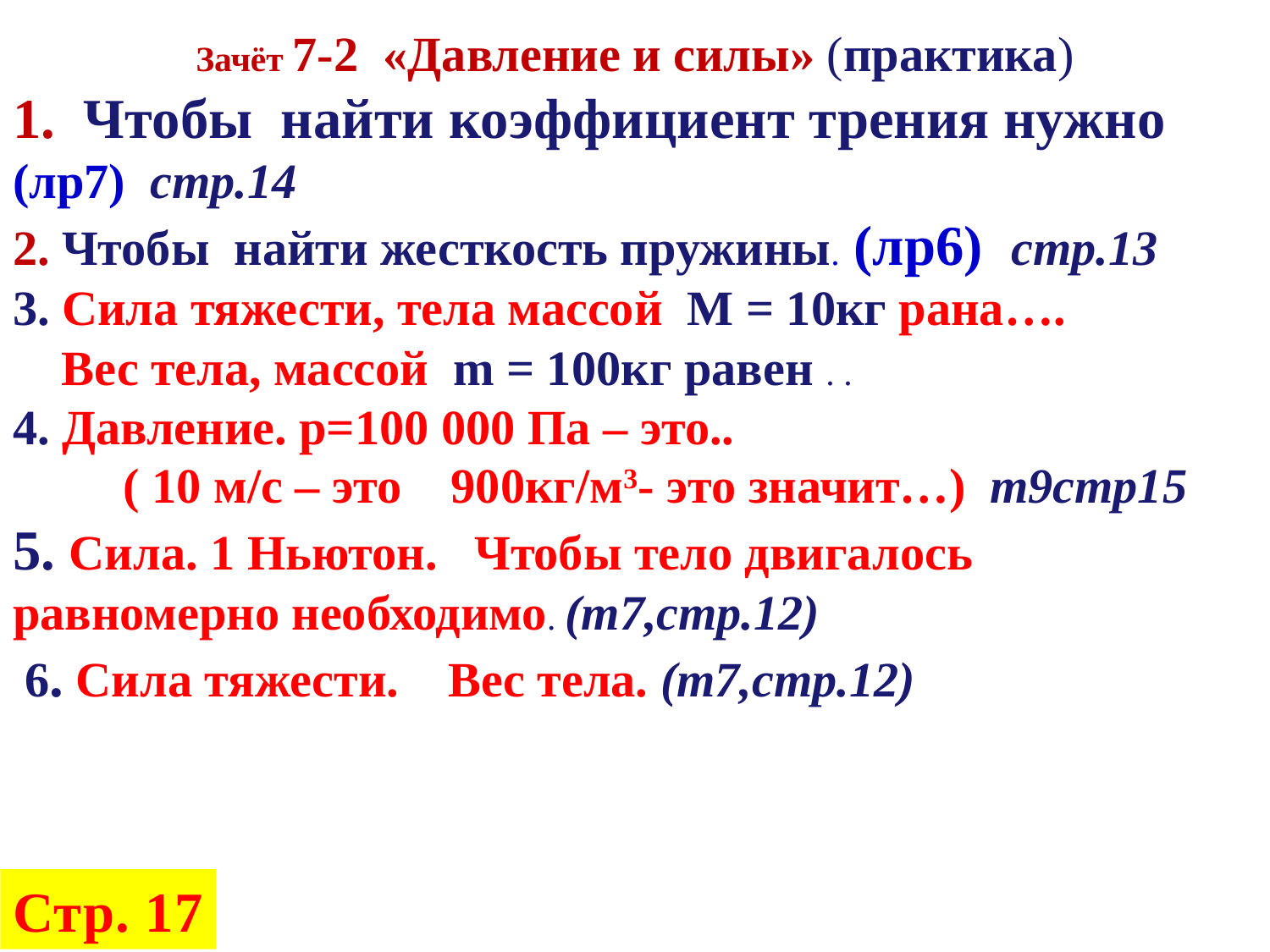

Зачёт 7-2  «Давление и силы» (практика)
1.  Чтобы  найти коэффициент трения нужно (лр7)  стр.14
2. Чтобы  найти жесткость пружины. (лр6)  стр.13
3. Сила тяжести, тела массой  M = 10кг рана….
    Вес тела, массой  m = 100кг равен . .
4. Давление. р=100 000 Па – это..
         ( 10 м/с – это    900кг/м3- это значит…)  т9стр15
5. Сила. 1 Ньютон.   Чтобы тело двигалось  равномерно необходимо. (т7,стр.12)
 6. Сила тяжести.    Вес тела. (т7,стр.12)
Стр. 17